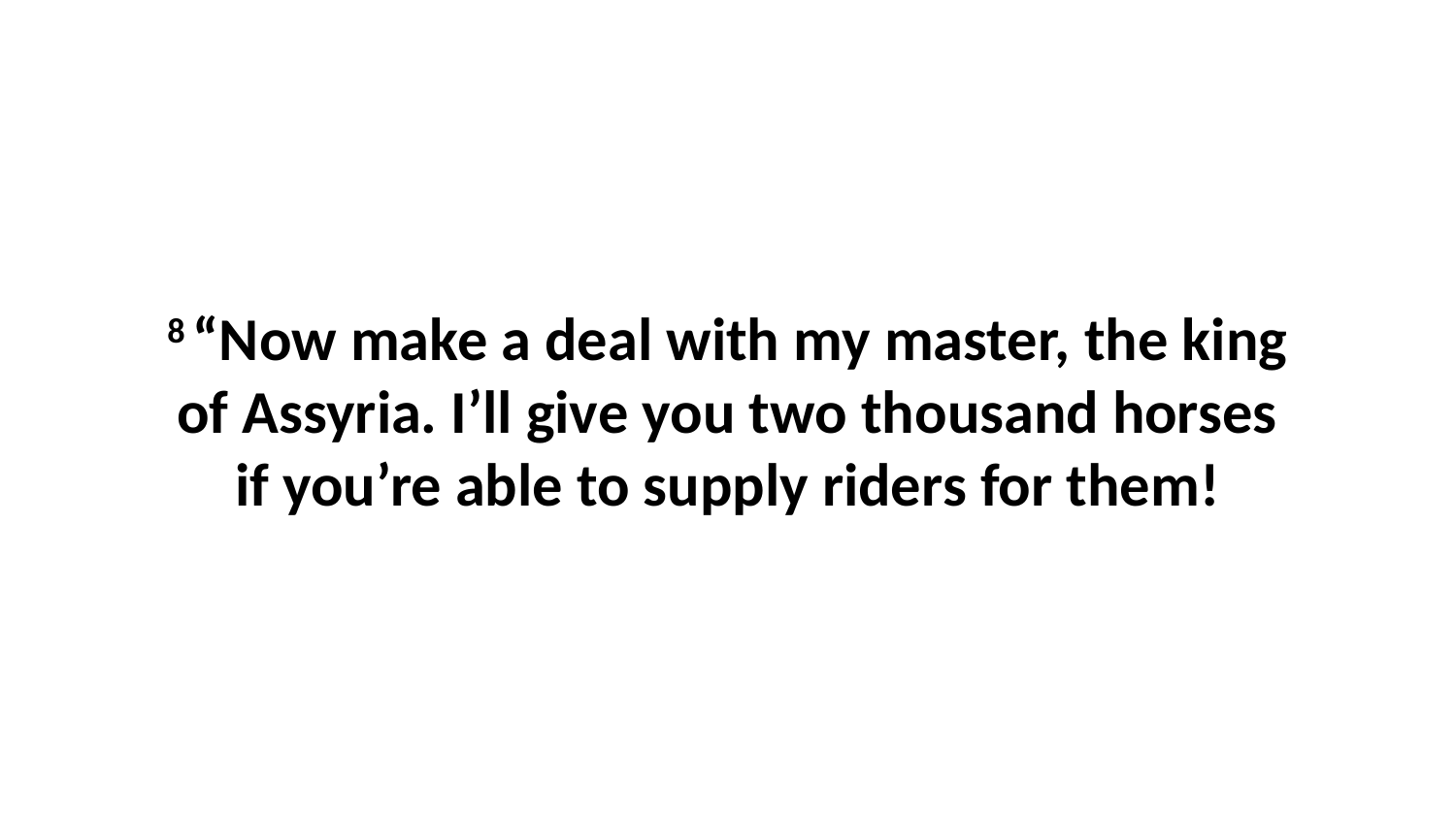

8 “Now make a deal with my master, the king of Assyria. I’ll give you two thousand horses if you’re able to supply riders for them!